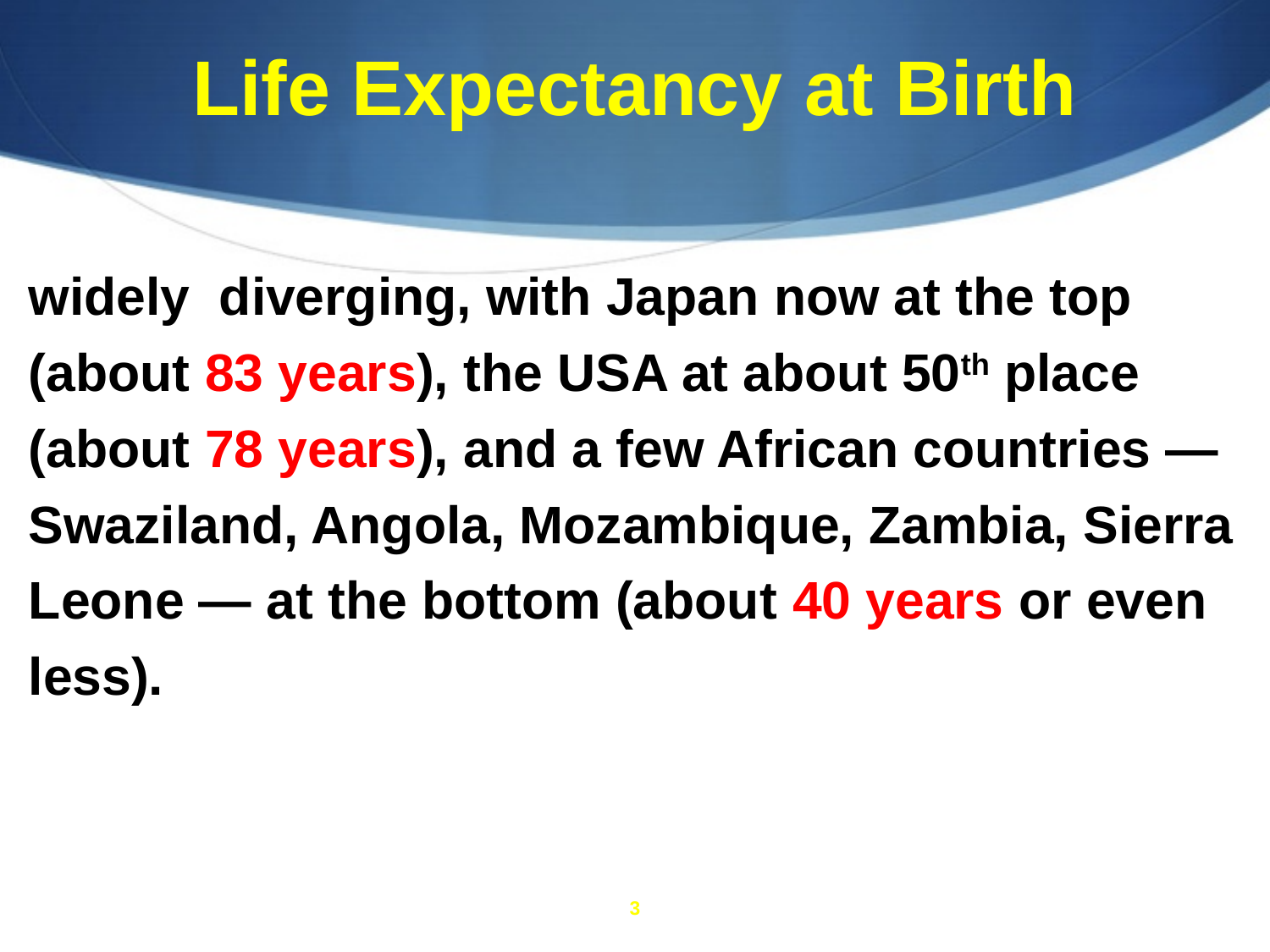

# Life Expectancy at Birth
	widely  diverging, with Japan now at the top (about 83 years), the USA at about 50th place (about 78 years), and a few African countries — Swaziland, Angola, Mozambique, Zambia, Sierra Leone — at the bottom (about 40 years or even less).
3